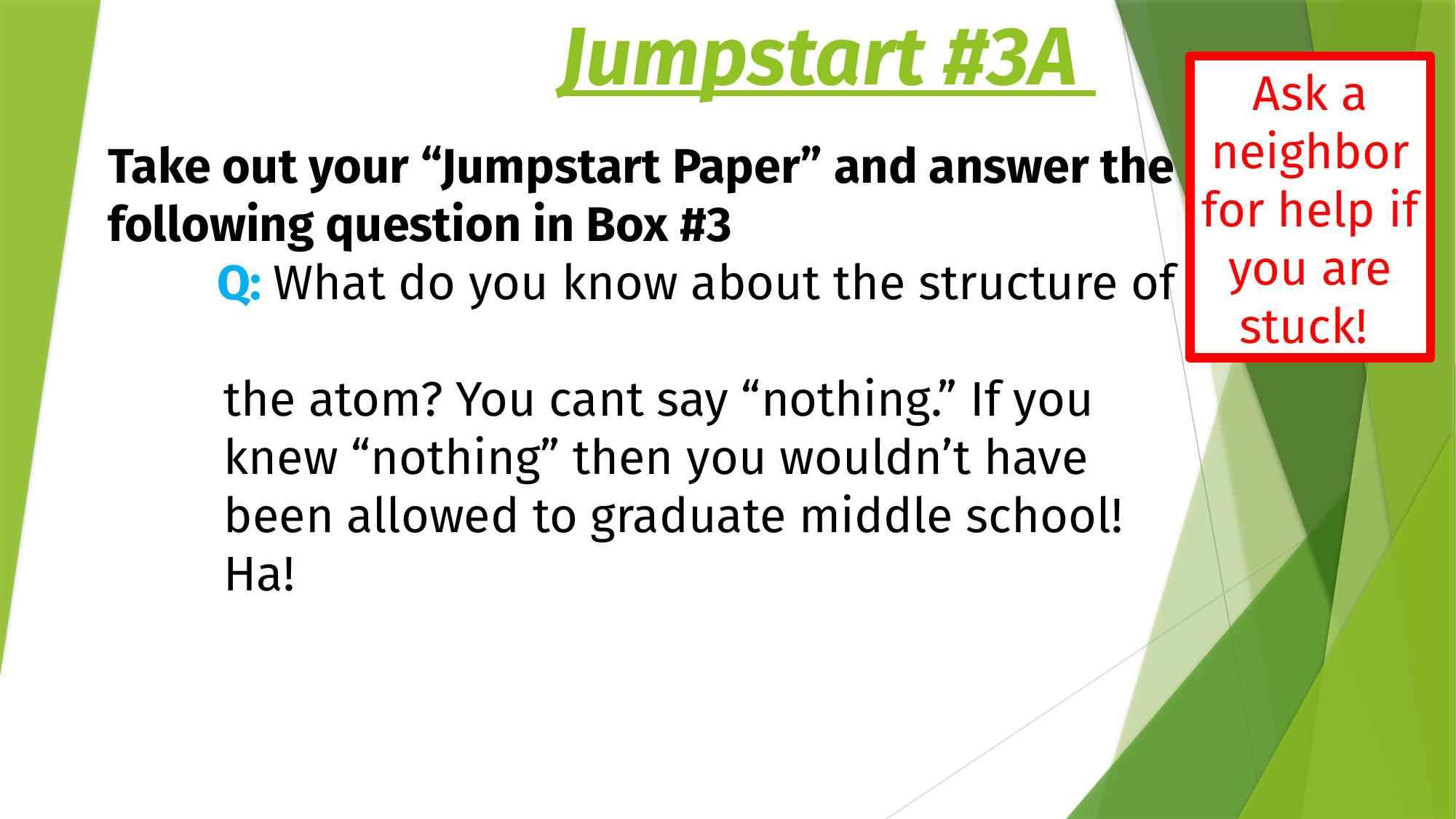

# Jumpstart #3A
Take out your “Jumpstart Paper” and answer the following question in Box #3
	Q: What do you know about the structure of
         the atom? You cant say “nothing.” If you
         knew “nothing” then you wouldn’t have
         been allowed to graduate middle school!
         Ha!

Ask a neighbor for help if you are stuck!